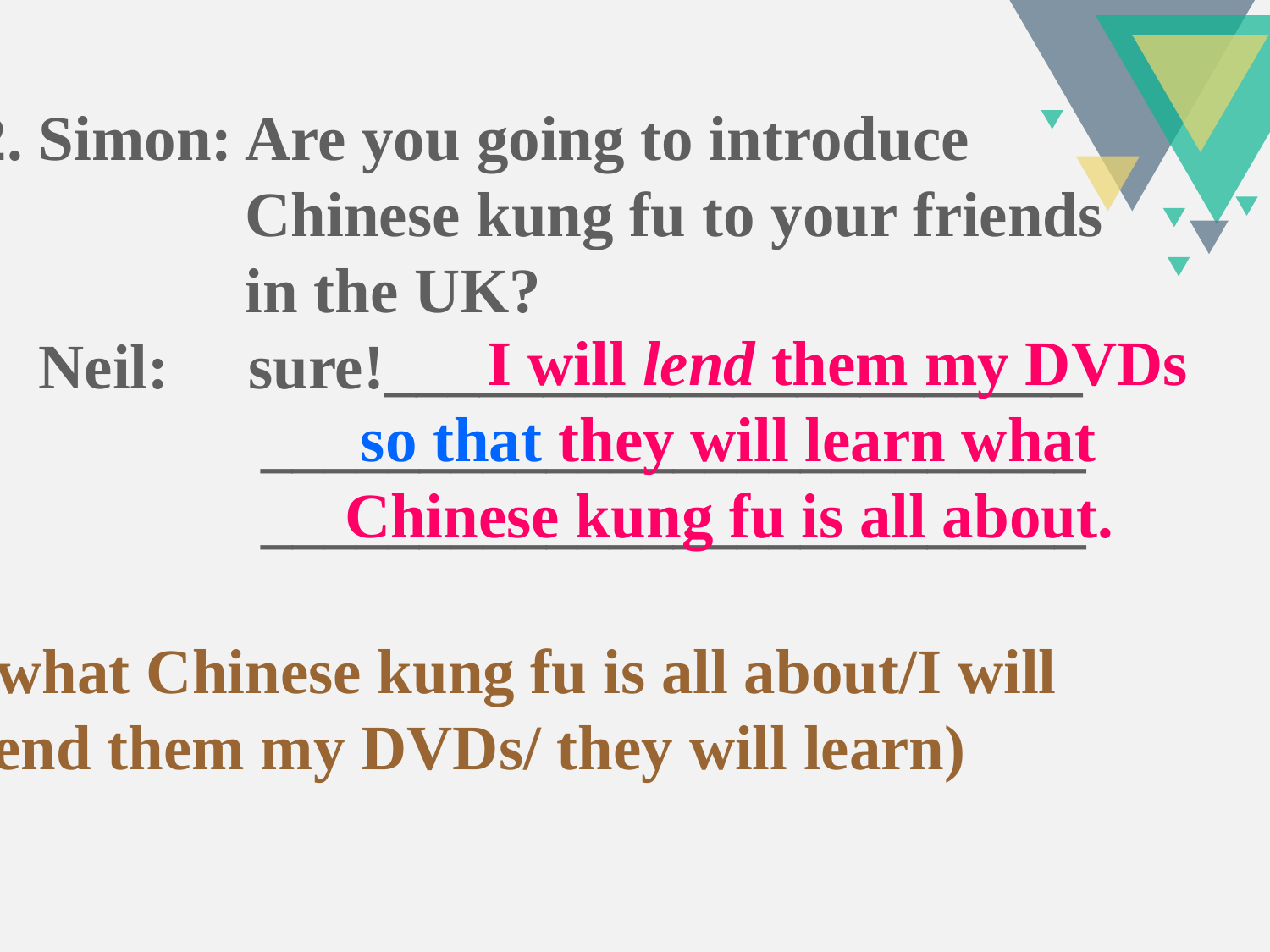

2. Simon: Are you going to introduce
                 Chinese kung fu to your friends
                 in the UK?
    Neil:     sure!______________________
                  __________________________
                  __________________________

(what Chinese kung fu is all about/I will
lend them my DVDs/ they will learn)

         I will lend them my DVDs
 so that they will learn what Chinese kung fu is all about.